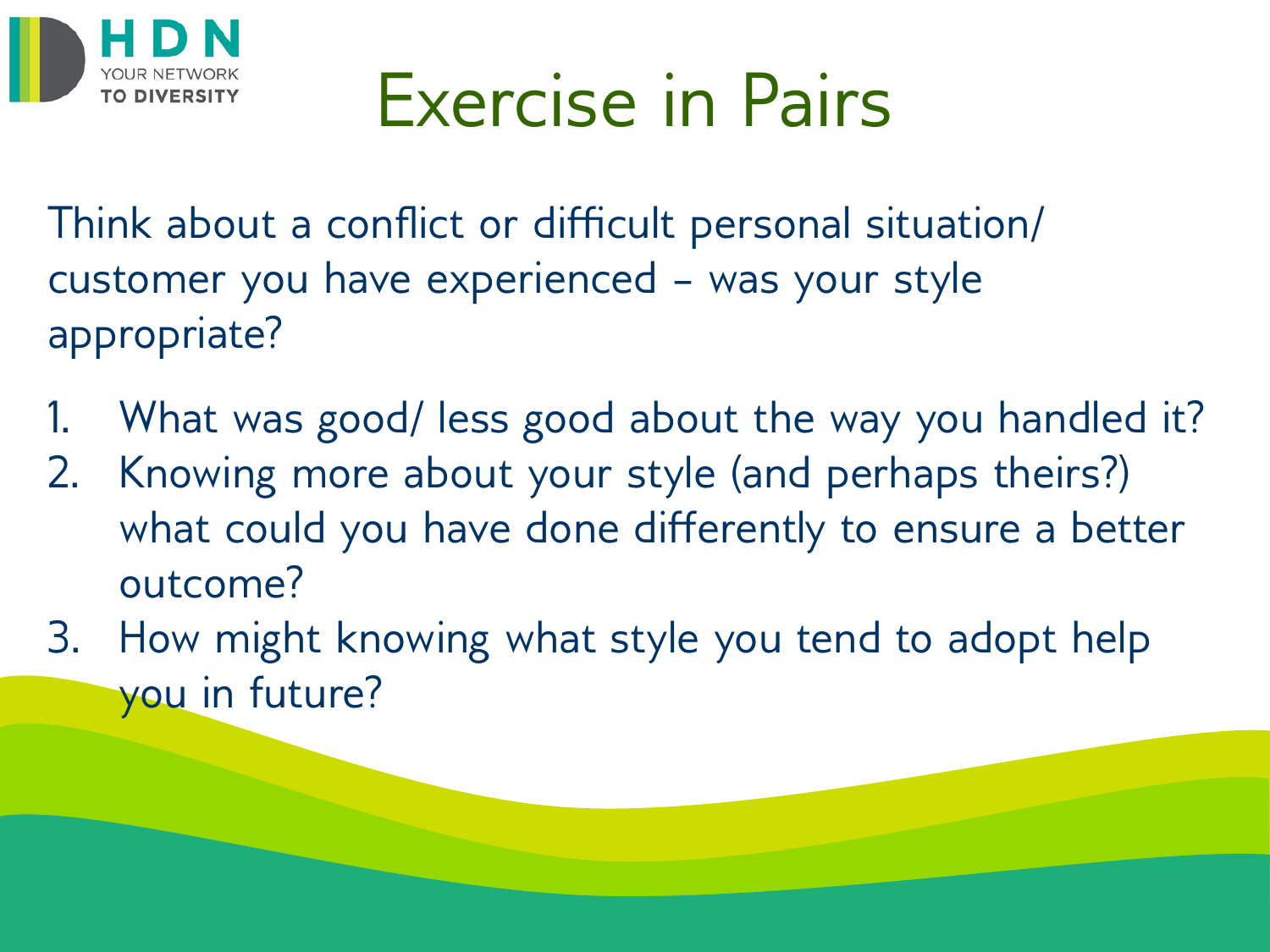

# Exercise in Pairs
Think about a conflict or difficult personal situation/ customer you have experienced – was your style appropriate?

What was good/ less good about the way you handled it?
Knowing more about your style (and perhaps theirs?) what could you have done differently to ensure a better outcome?
How might knowing what style you tend to adopt help you in future?